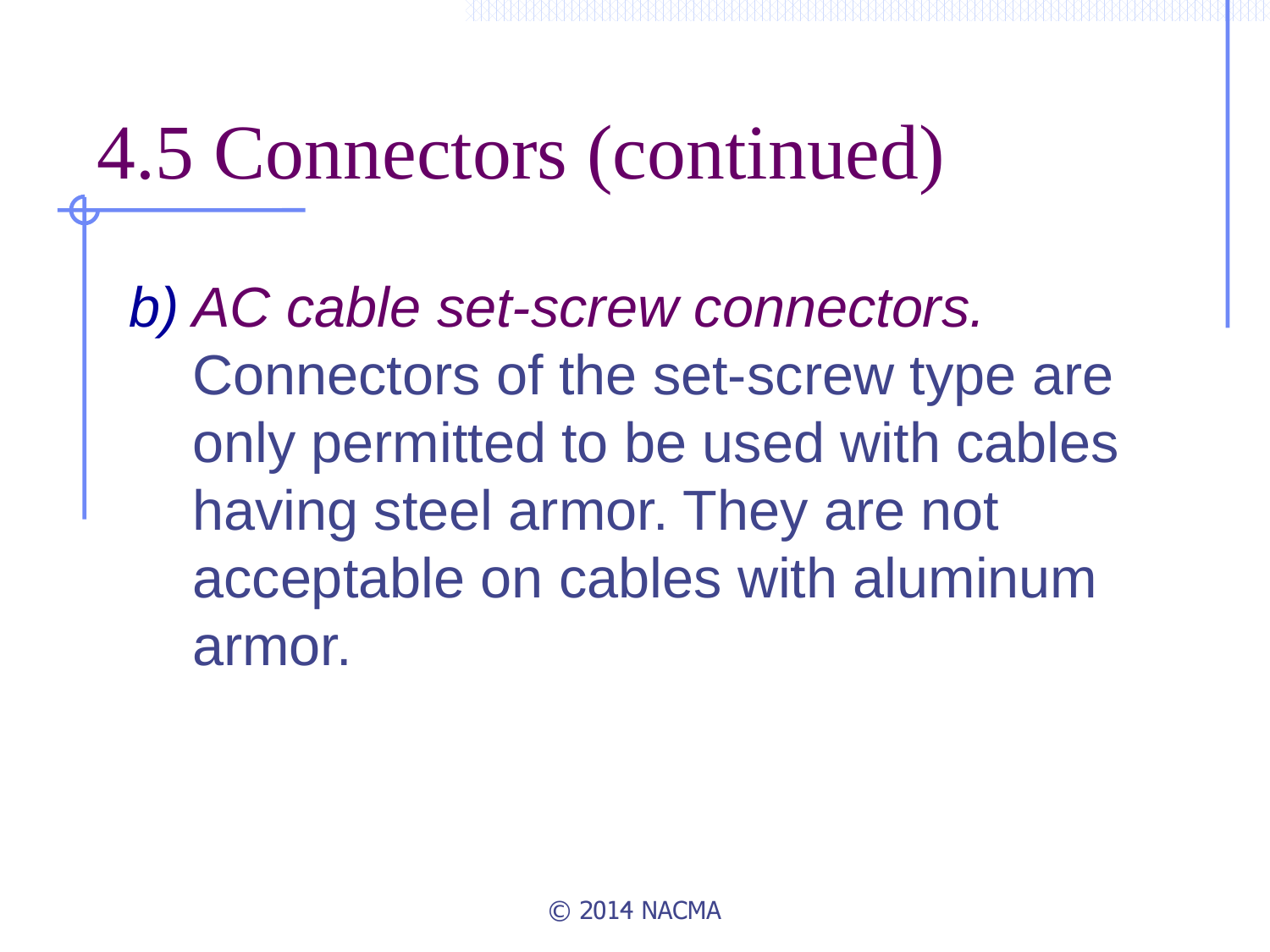

# 4.5 Connectors (continued)
AC cable set-screw connectors. Connectors of the set-screw type are only permitted to be used with cables having steel armor. They are not acceptable on cables with aluminum armor.
© 2014 NACMA